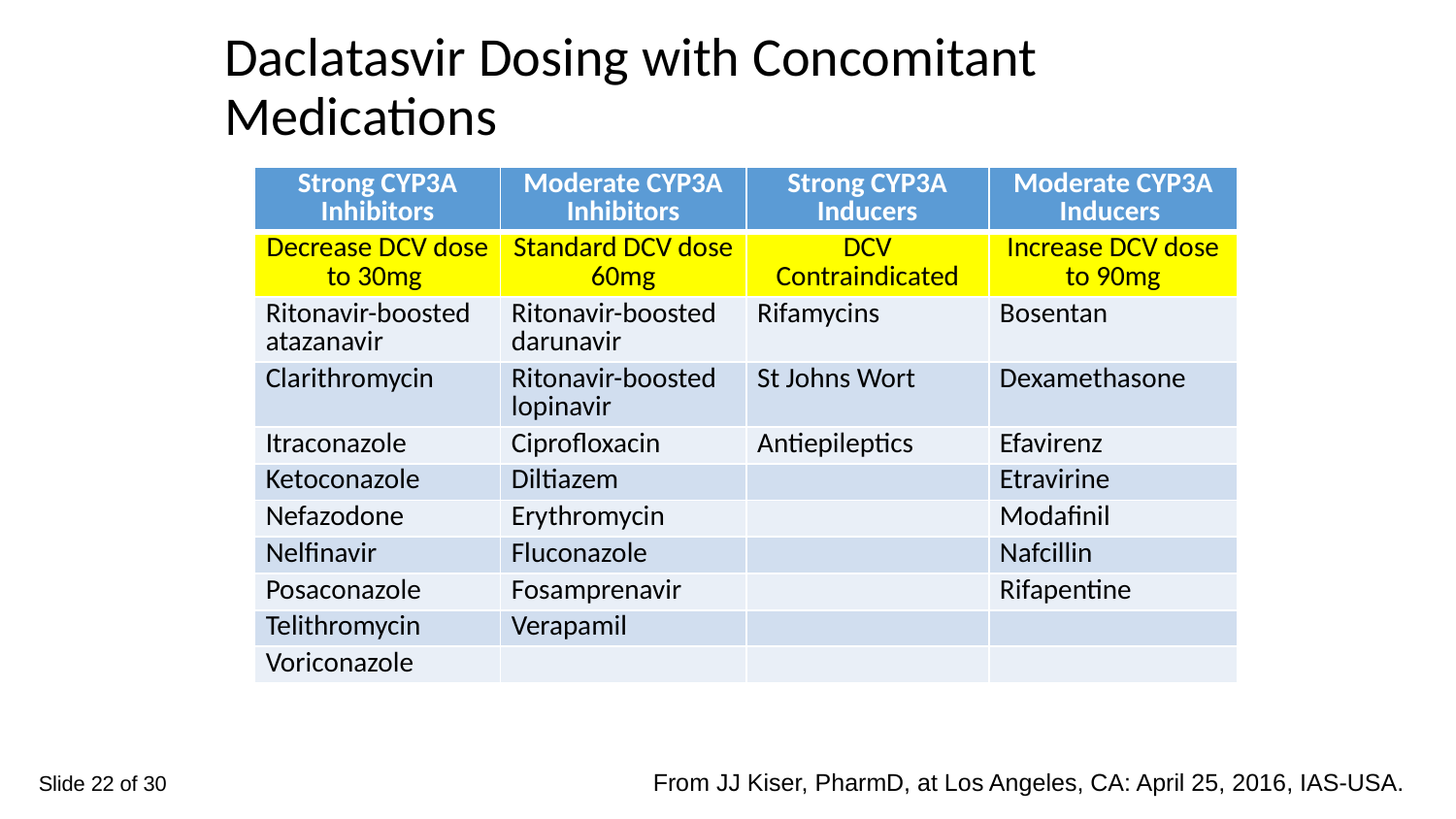

# Daclatasvir Dosing with Concomitant Medications
| Strong CYP3A Inhibitors | Moderate CYP3A Inhibitors | Strong CYP3A Inducers | Moderate CYP3A Inducers |
| --- | --- | --- | --- |
| Decrease DCV dose to 30mg | Standard DCV dose 60mg | DCV Contraindicated | Increase DCV dose to 90mg |
| Ritonavir-boosted atazanavir | Ritonavir-boosted darunavir | Rifamycins | Bosentan |
| Clarithromycin | Ritonavir-boosted lopinavir | St Johns Wort | Dexamethasone |
| Itraconazole | Ciprofloxacin | Antiepileptics | Efavirenz |
| Ketoconazole | Diltiazem |  | Etravirine |
| Nefazodone | Erythromycin |  | Modafinil |
| Nelfinavir | Fluconazole |  | Nafcillin |
| Posaconazole | Fosamprenavir |  | Rifapentine |
| Telithromycin | Verapamil |  |  |
| Voriconazole |  |  |  |